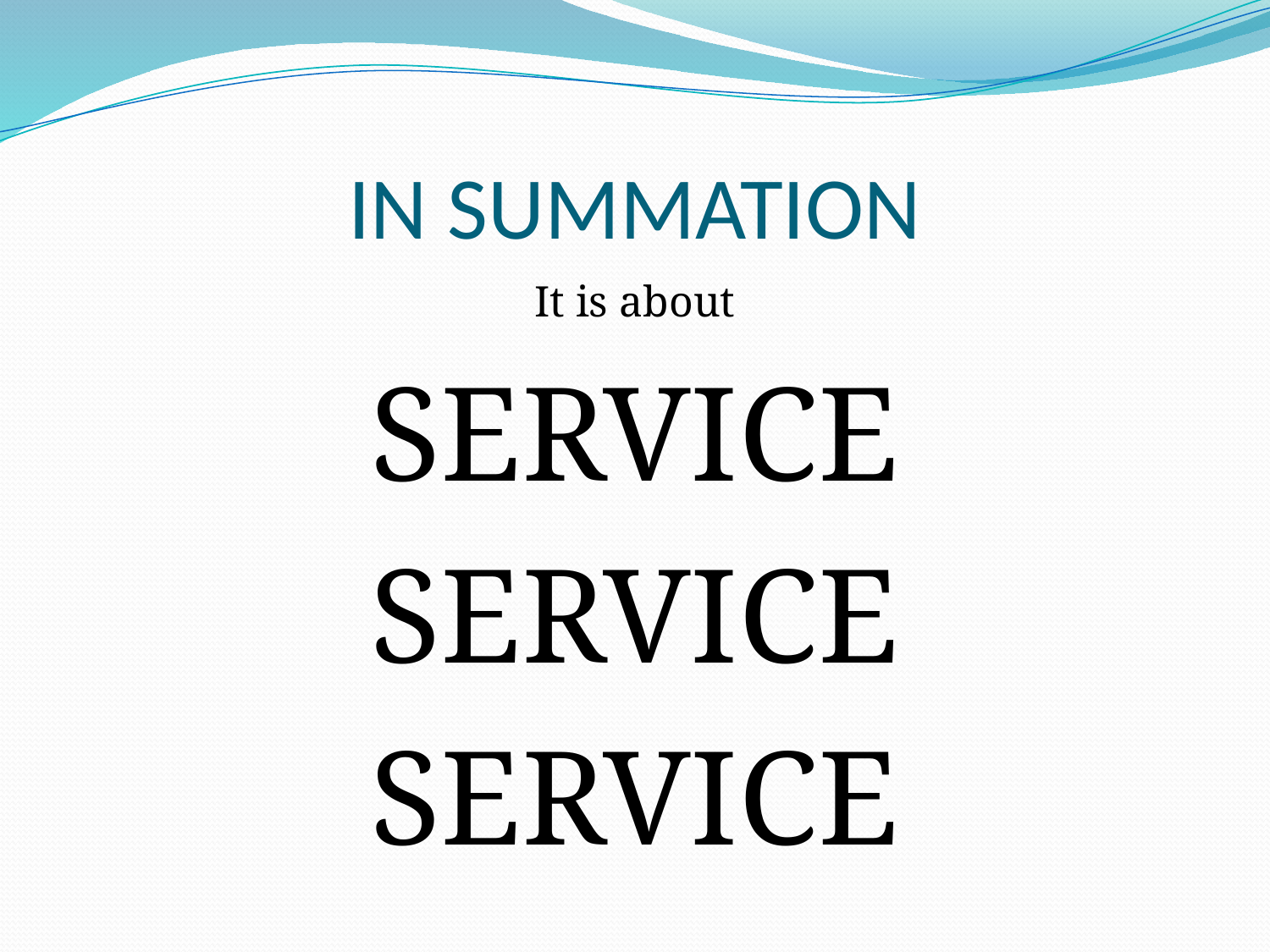

# IN SUMMATION
It is about
SERVICE
SERVICE
SERVICE